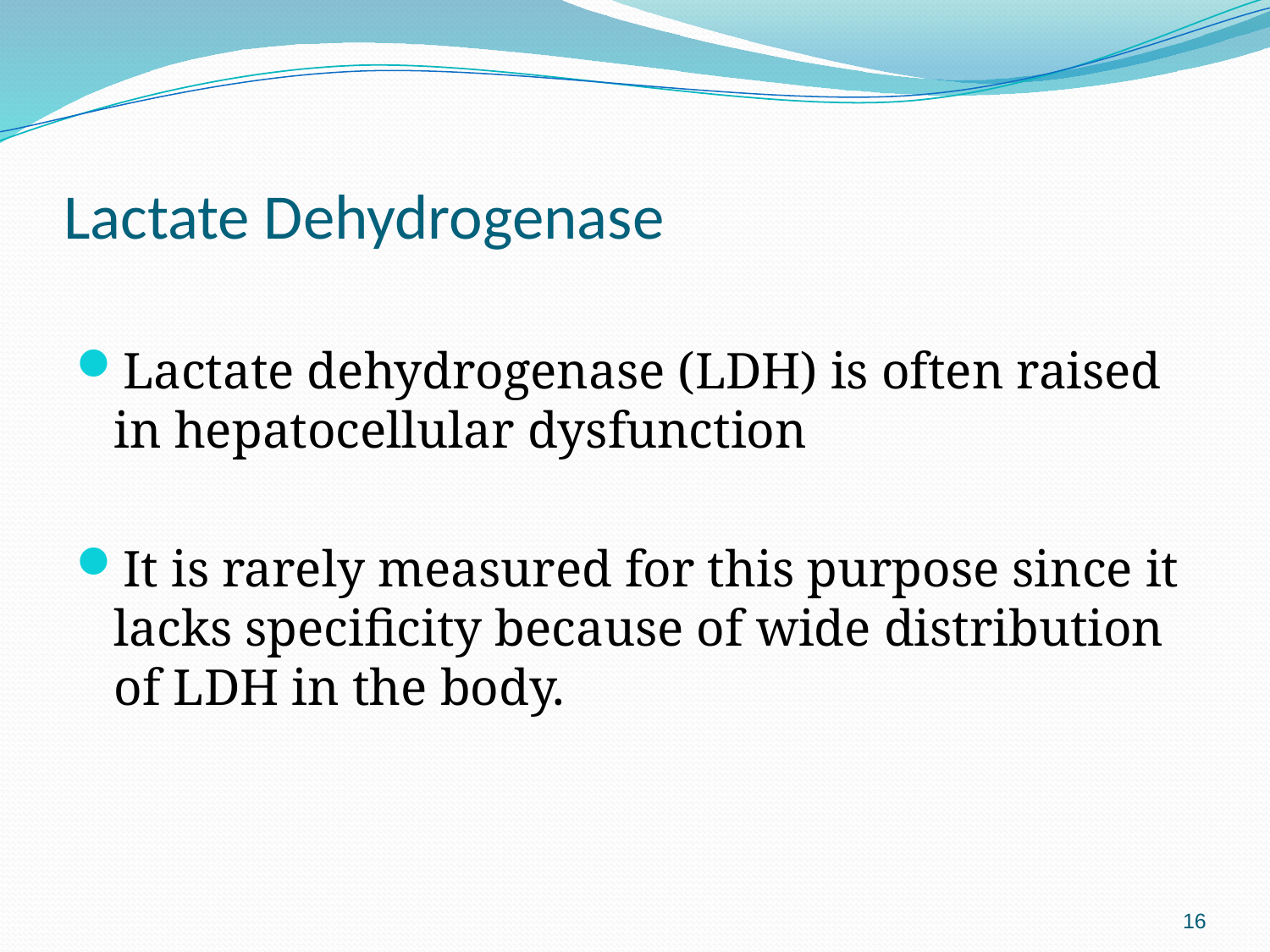

# Lactate Dehydrogenase

Lactate dehydrogenase (LDH) is often raised in hepatocellular dysfunction

It is rarely measured for this purpose since it lacks specificity because of wide distribution of LDH in the body.
16